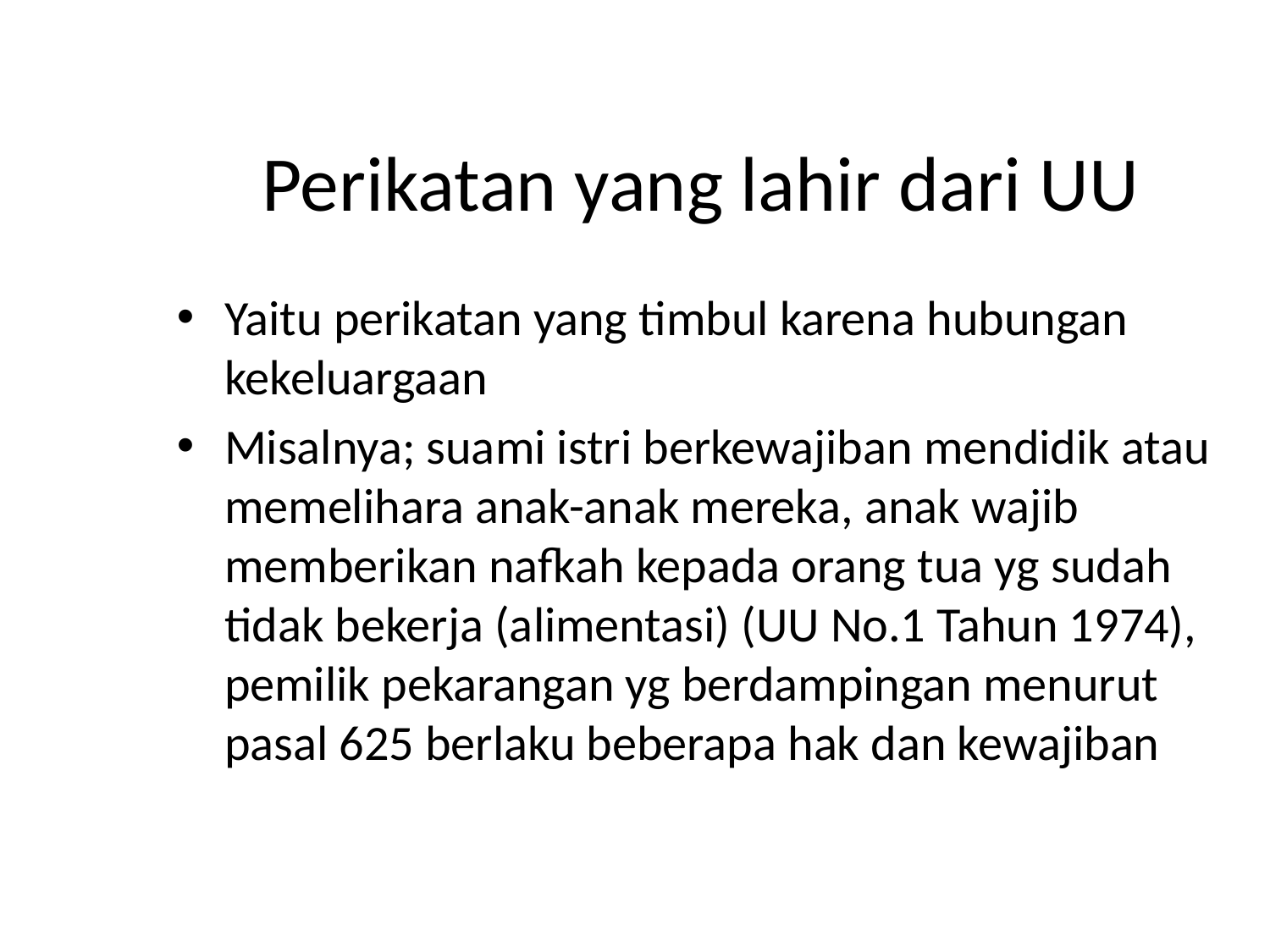

# Perikatan yang lahir dari UU
Yaitu perikatan yang timbul karena hubungan kekeluargaan
Misalnya; suami istri berkewajiban mendidik atau memelihara anak-anak mereka, anak wajib memberikan nafkah kepada orang tua yg sudah tidak bekerja (alimentasi) (UU No.1 Tahun 1974), pemilik pekarangan yg berdampingan menurut pasal 625 berlaku beberapa hak dan kewajiban